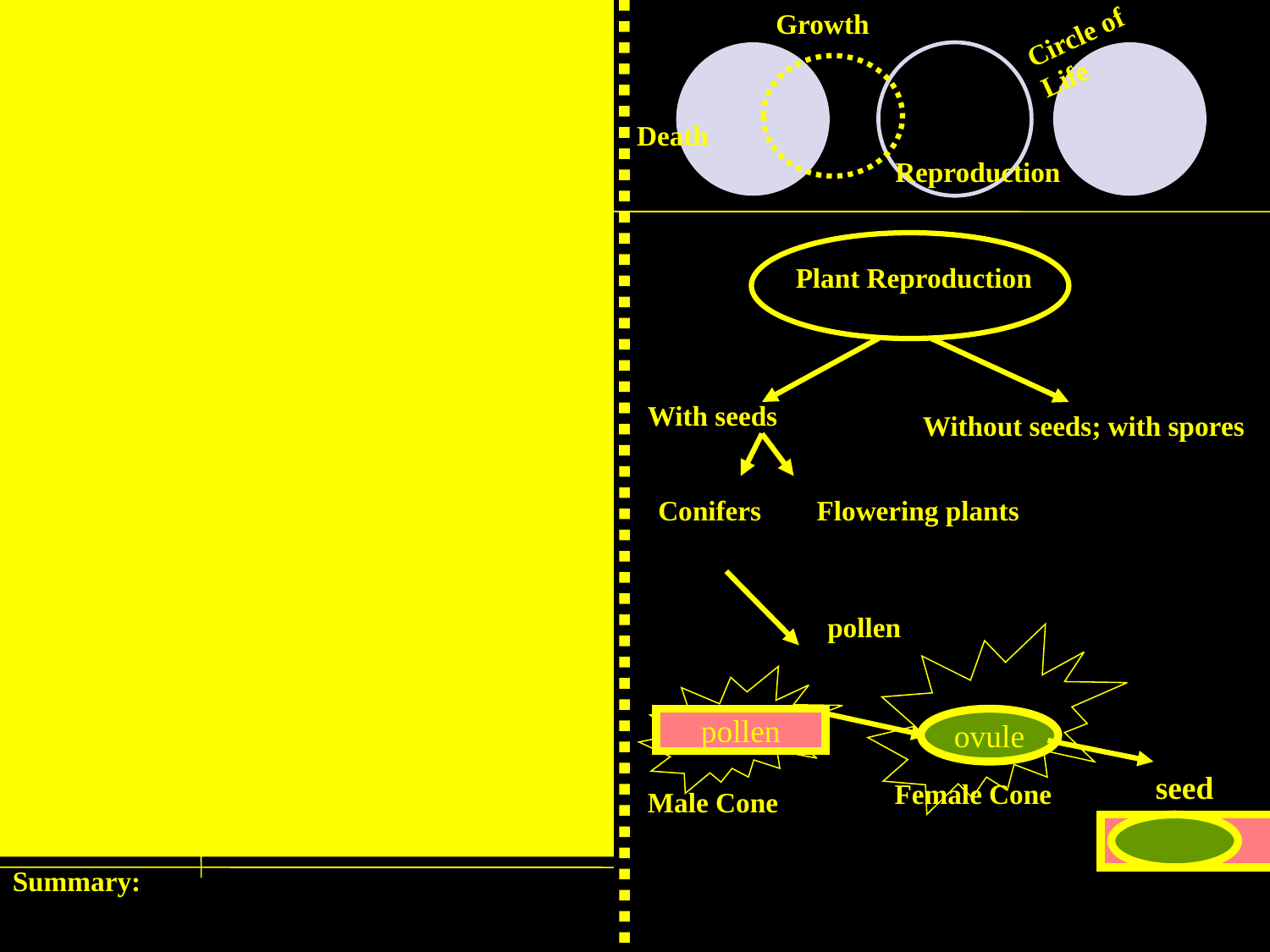

Plant Reproduction
Plants and animals have life cycles—growth, reproduction, and death.
Reproduction can happen with seeds or without; when there are no seeds,there are spores.  With seeds—conifers, and flowering plants.
Conifers have 2 cones, male contains pollen; female has ovules. When the pollen fertilizes the ovules, they become seeds.
Seeds have a new plant embryo.

Growth

Death
Reproduction
Circle of Life

Plant Reproduction

With seeds
Without seeds; with spores

Conifers
   Flowering plants

pollen

pollen
ovule

seed

Male Cone

Female Cone
Life Cycles- Birth Growth Reproduction Death
w/o seeds = spores

w/ seeds= male-pollen
Female-ovules

Summary: